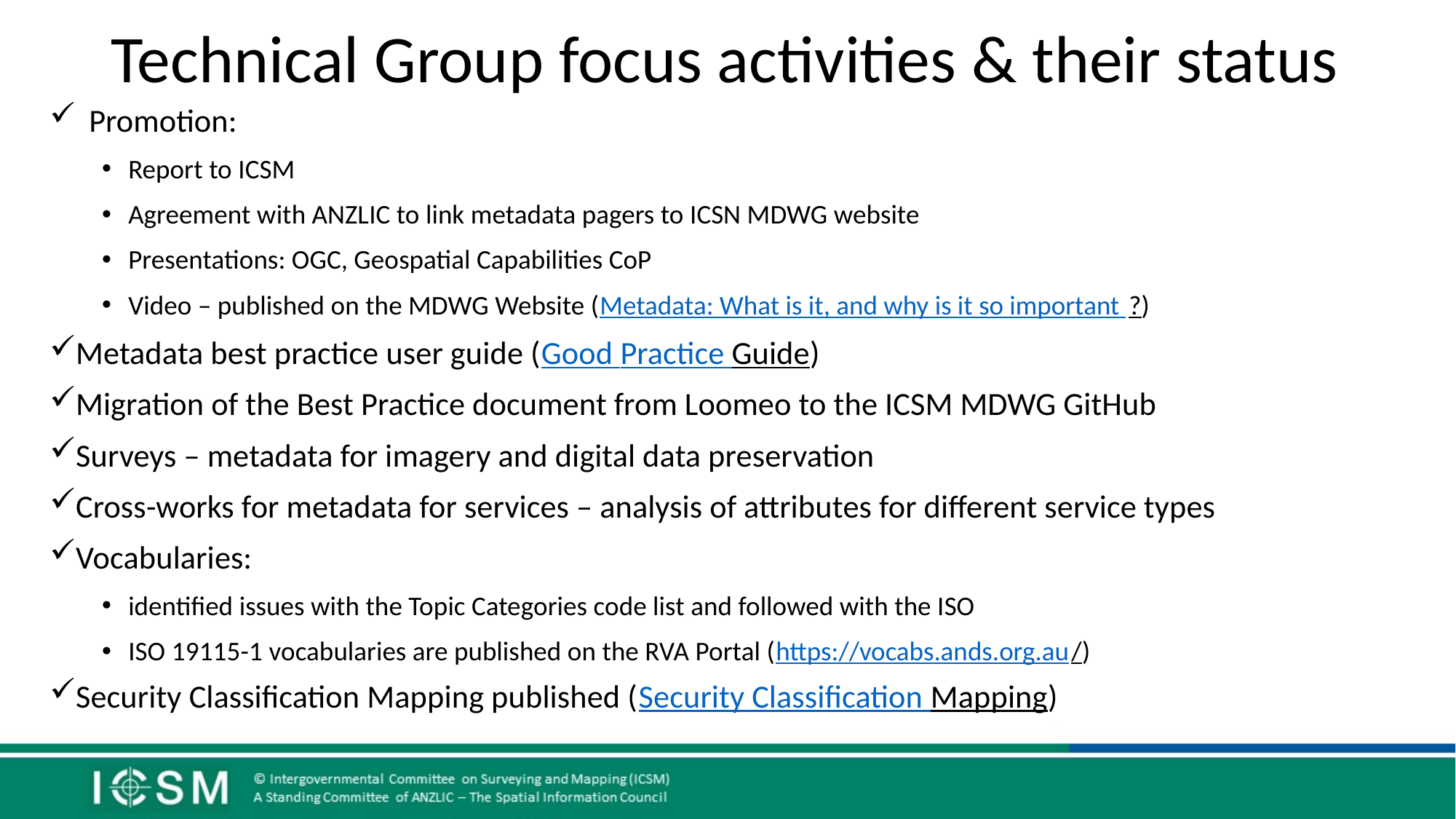

# Technical Group focus activities & their status
Promotion:
Report to ICSM
Agreement with ANZLIC to link metadata pagers to ICSN MDWG website
Presentations: OGC, Geospatial Capabilities CoP
Video – published on the MDWG Website (Metadata: What is it, and why is it so important ?)
Metadata best practice user guide (Good Practice Guide)
Migration of the Best Practice document from Loomeo to the ICSM MDWG GitHub
Surveys – metadata for imagery and digital data preservation
Cross-works for metadata for services – analysis of attributes for different service types
Vocabularies:
identified issues with the Topic Categories code list and followed with the ISO
ISO 19115-1 vocabularies are published on the RVA Portal (https://vocabs.ands.org.au/)
Security Classification Mapping published (Security Classification Mapping)